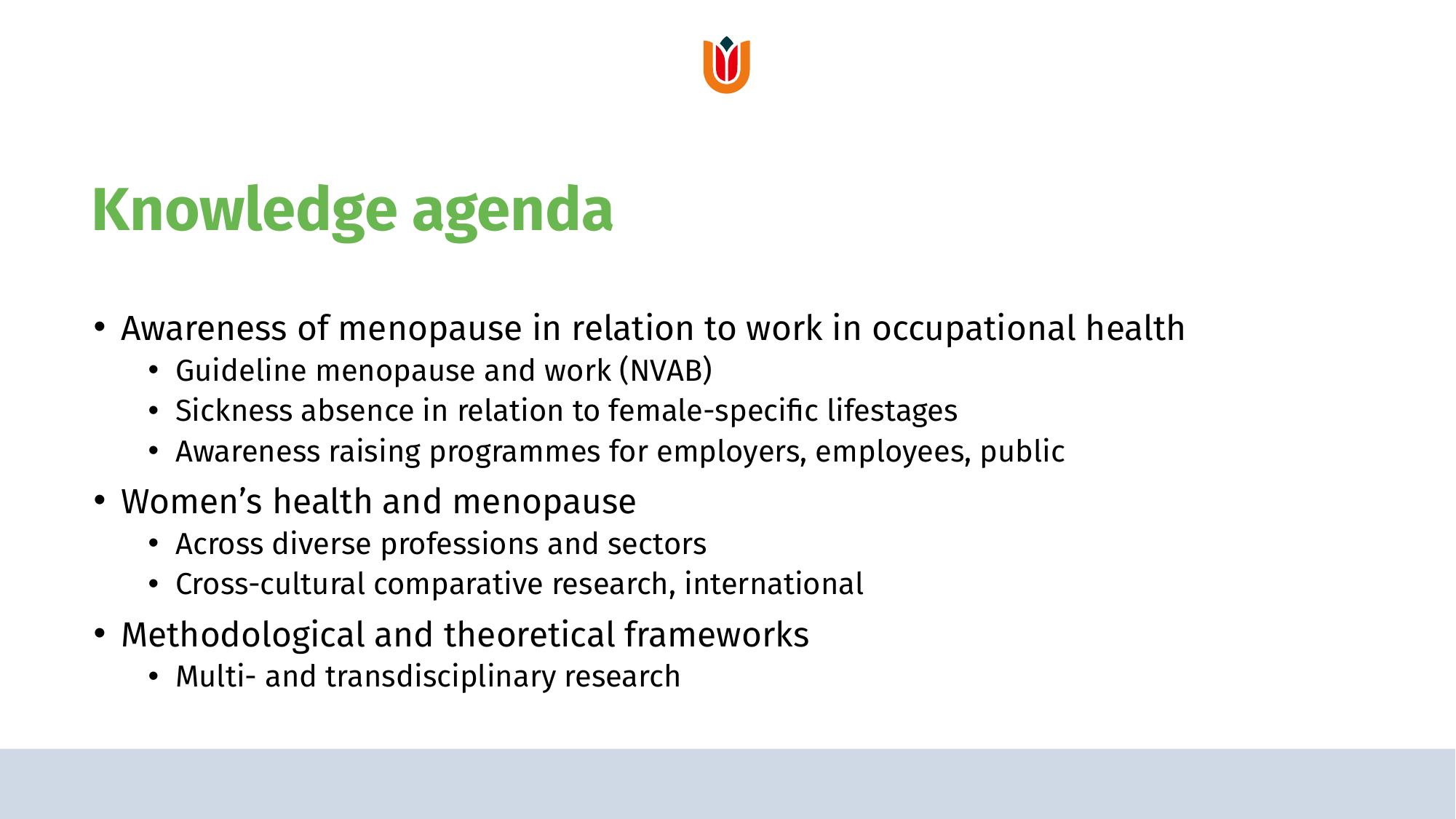

# Knowledge agenda
Awareness of menopause in relation to work in occupational health
Guideline menopause and work (NVAB)
Sickness absence in relation to female-specific lifestages
Awareness raising programmes for employers, employees, public
Women’s health and menopause
Across diverse professions and sectors
Cross-cultural comparative research, international
Methodological and theoretical frameworks
Multi- and transdisciplinary research